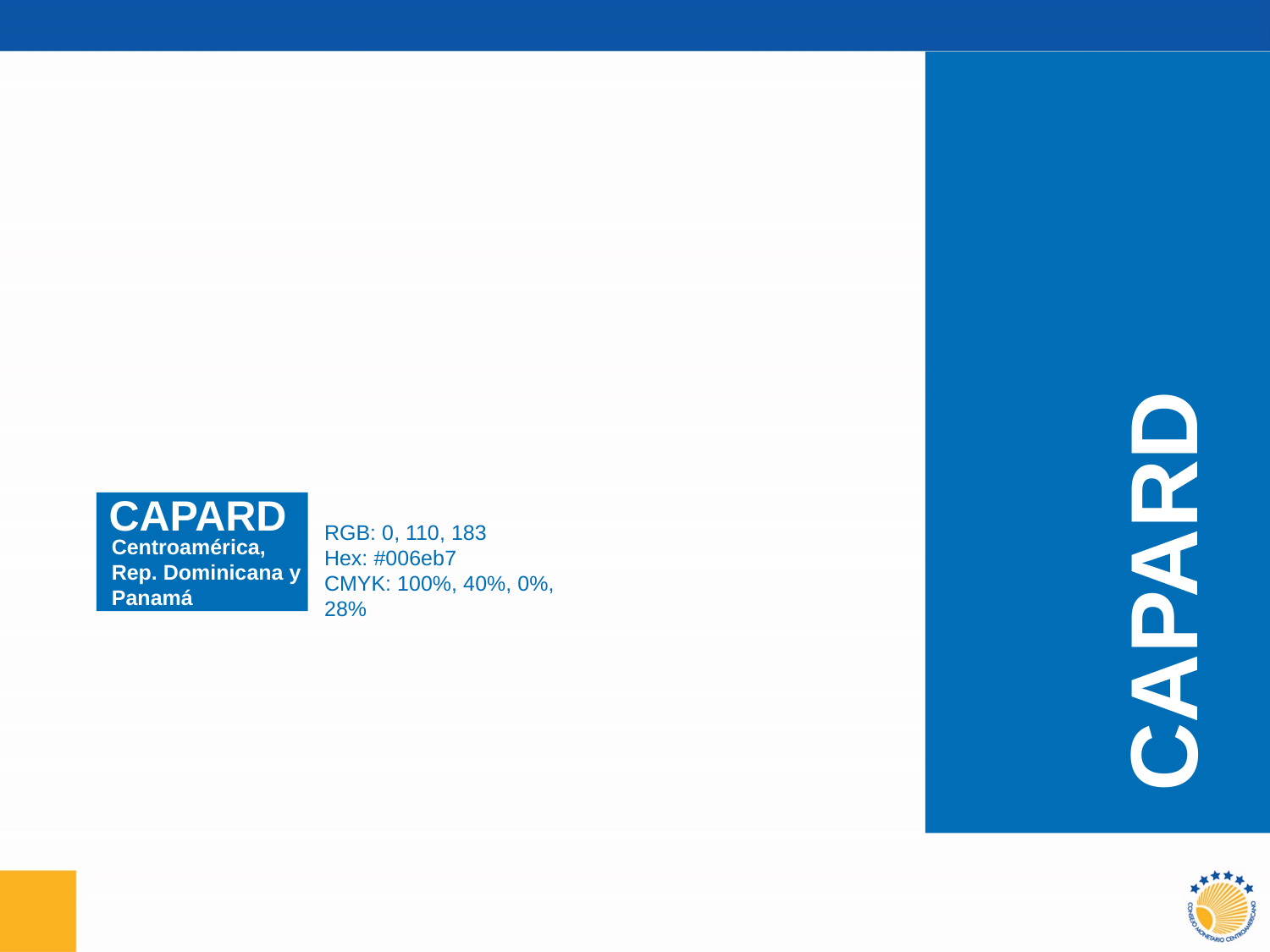

CAPARD
CAPARD

RGB: 0, 110, 183
Hex: #006eb7
CMYK: 100%, 40%, 0%, 28%
Centroamérica,
Rep. Dominicana y Panamá